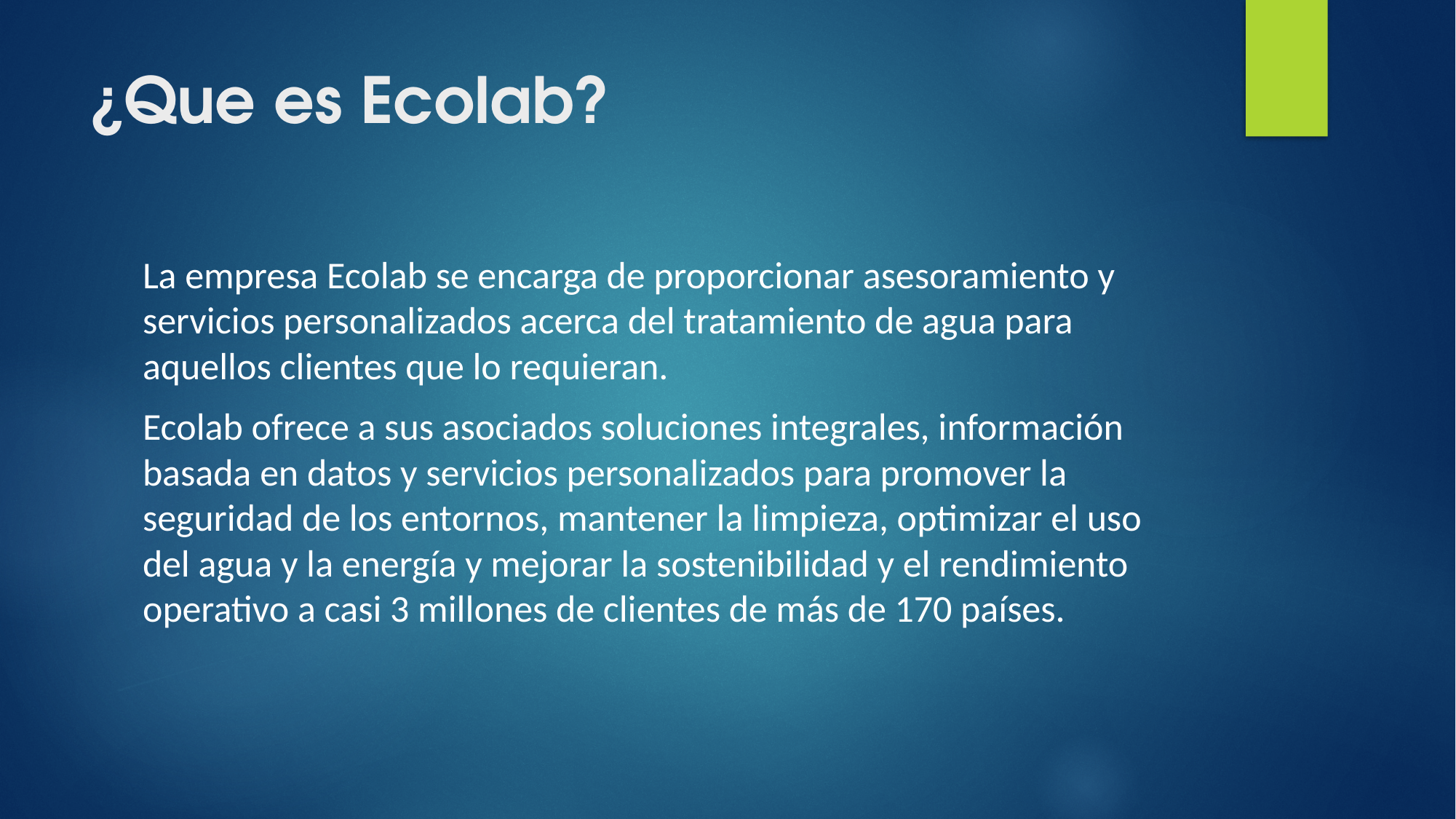

# ¿Que es Ecolab?
La empresa Ecolab se encarga de proporcionar asesoramiento y servicios personalizados acerca del tratamiento de agua para aquellos clientes que lo requieran.
Ecolab ofrece a sus asociados soluciones integrales, información basada en datos y servicios personalizados para promover la seguridad de los entornos, mantener la limpieza, optimizar el uso del agua y la energía y mejorar la sostenibilidad y el rendimiento operativo a casi 3 millones de clientes de más de 170 países.